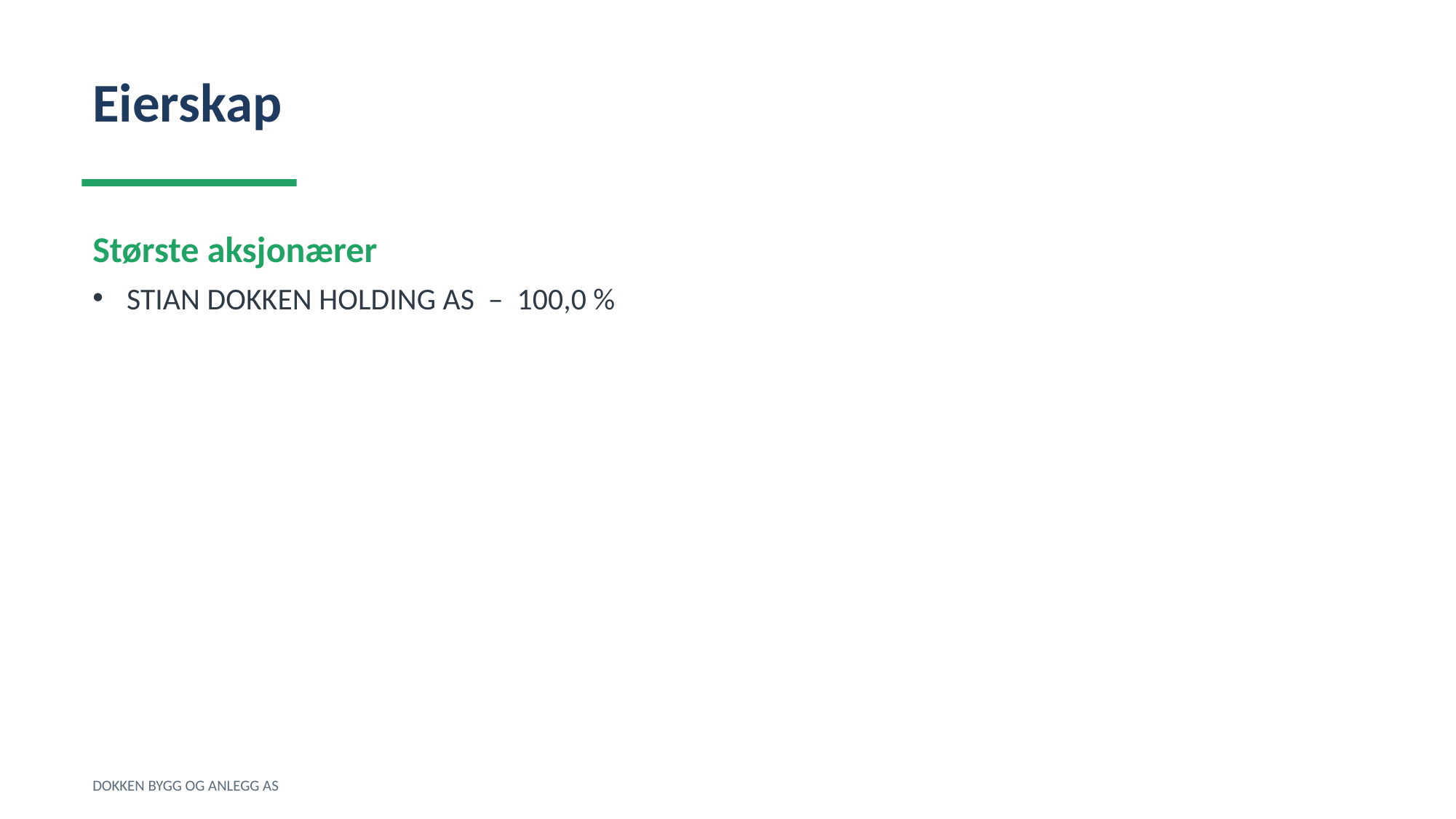

Eierskap

Største aksjonærer
STIAN DOKKEN HOLDING AS  –  100,0 %
DOKKEN BYGG OG ANLEGG AS